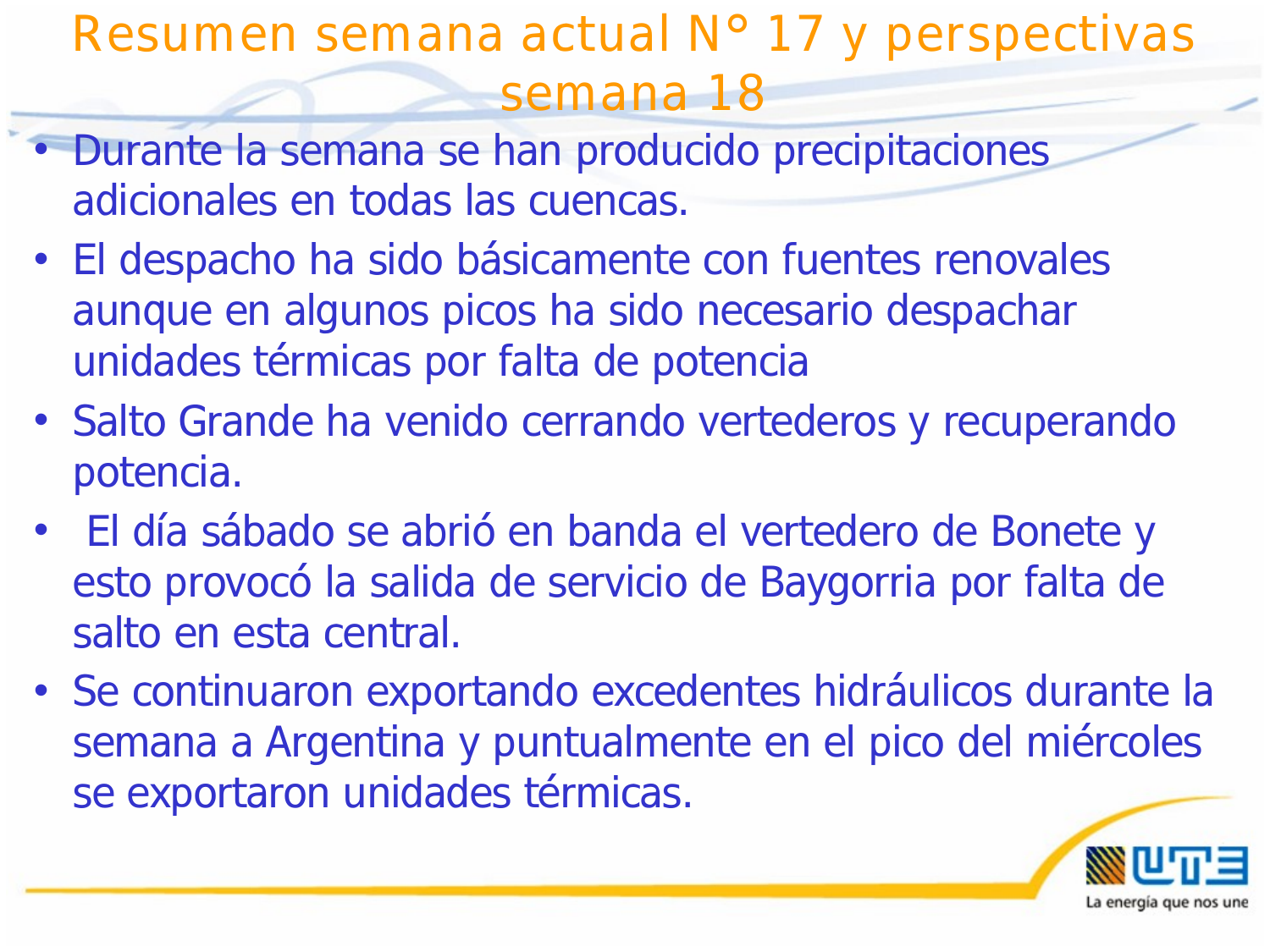

# Resumen semana actual N° 17 y perspectivas semana 18
Durante la semana se han producido precipitaciones adicionales en todas las cuencas.
El despacho ha sido básicamente con fuentes renovales aunque en algunos picos ha sido necesario despachar unidades térmicas por falta de potencia
Salto Grande ha venido cerrando vertederos y recuperando potencia.
 El día sábado se abrió en banda el vertedero de Bonete y esto provocó la salida de servicio de Baygorria por falta de salto en esta central.
Se continuaron exportando excedentes hidráulicos durante la semana a Argentina y puntualmente en el pico del miércoles se exportaron unidades térmicas.